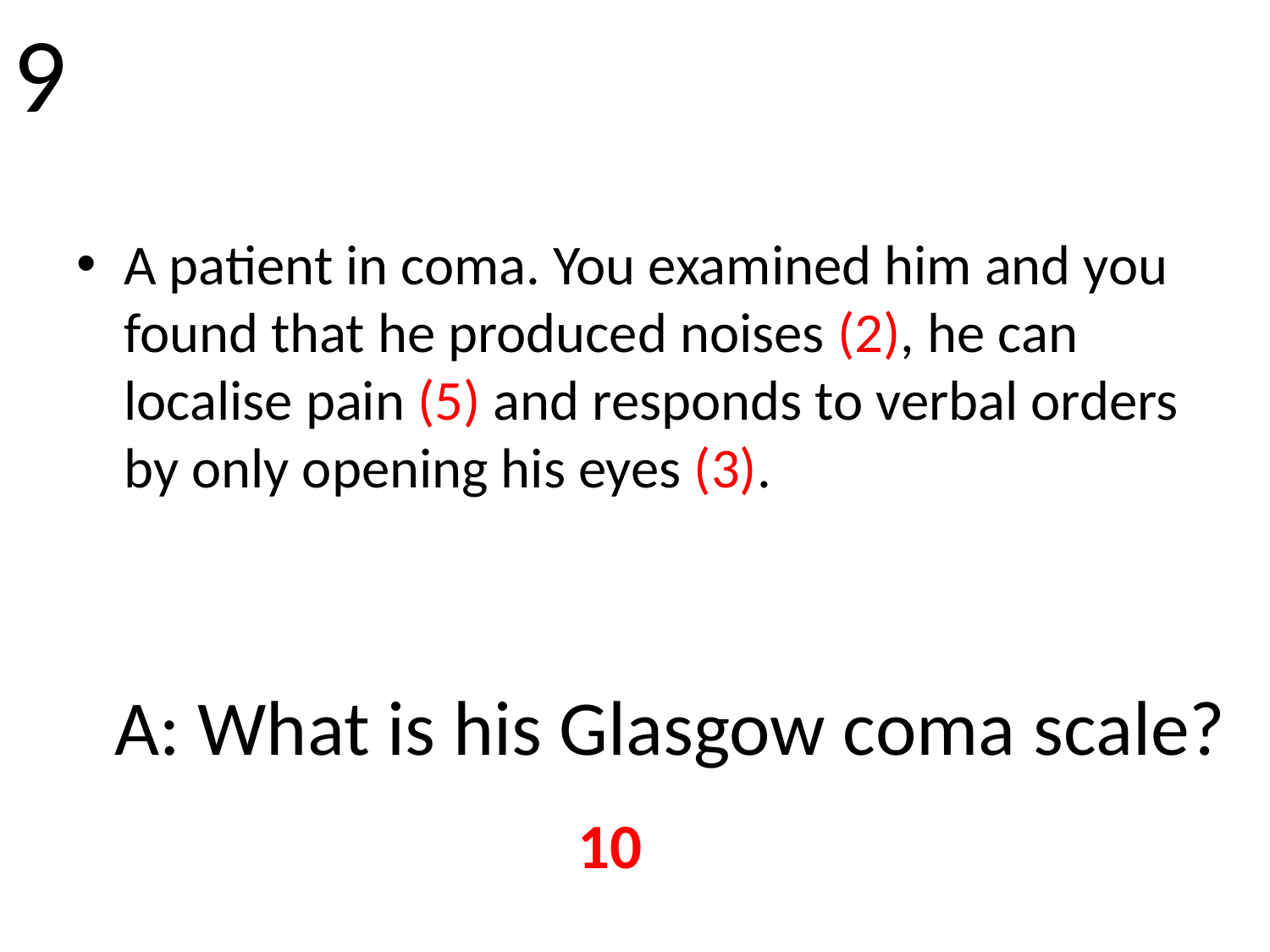

9
A patient in coma. You examined him and you found that he produced noises (2), he can localise pain (5) and responds to verbal orders by only opening his eyes (3).
# A: What is his Glasgow coma scale?
10